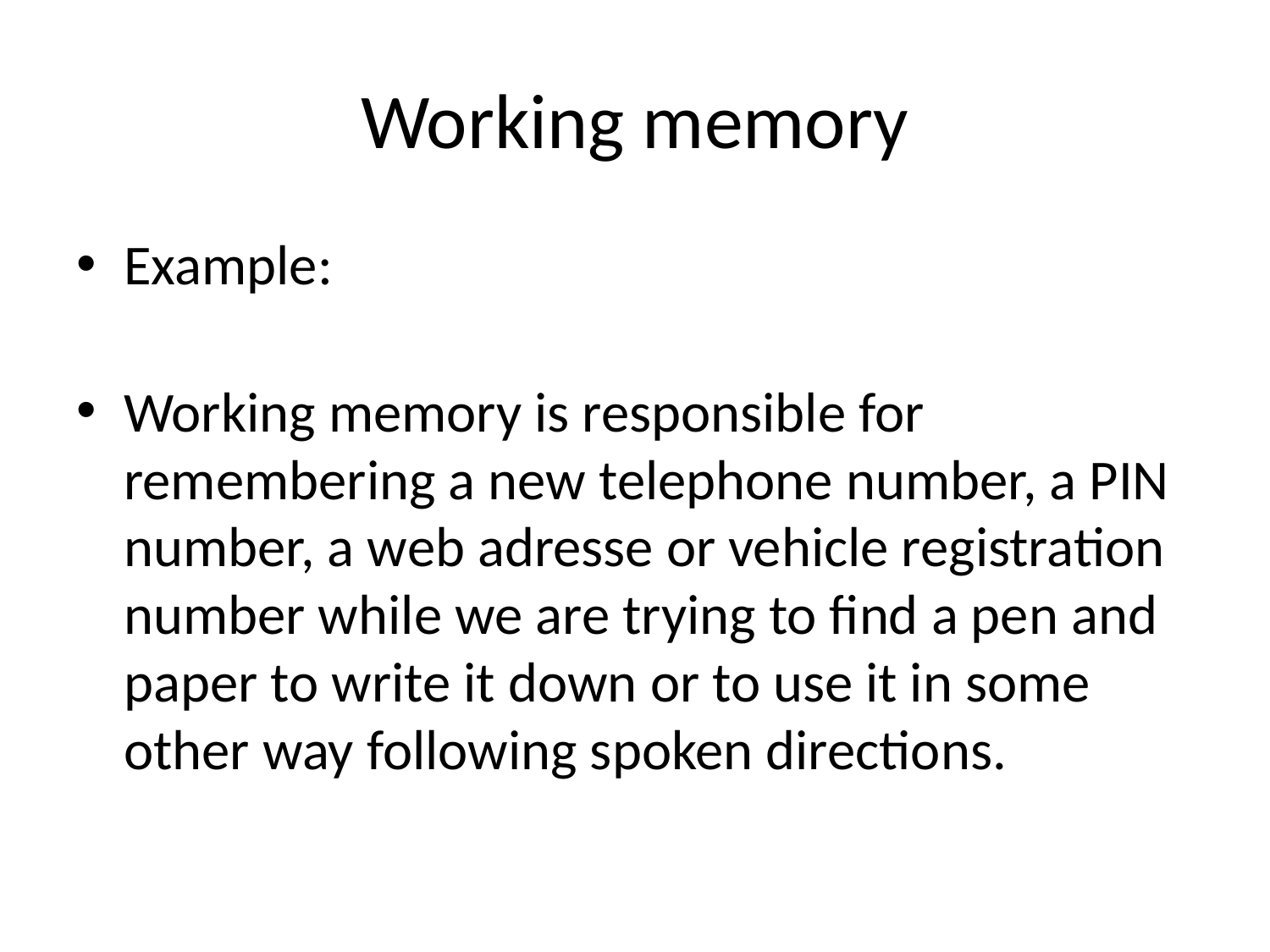

# Working memory
Example:
Working memory is responsible for remembering a new telephone number, a PIN number, a web adresse or vehicle registration number while we are trying to find a pen and paper to write it down or to use it in some other way following spoken directions.